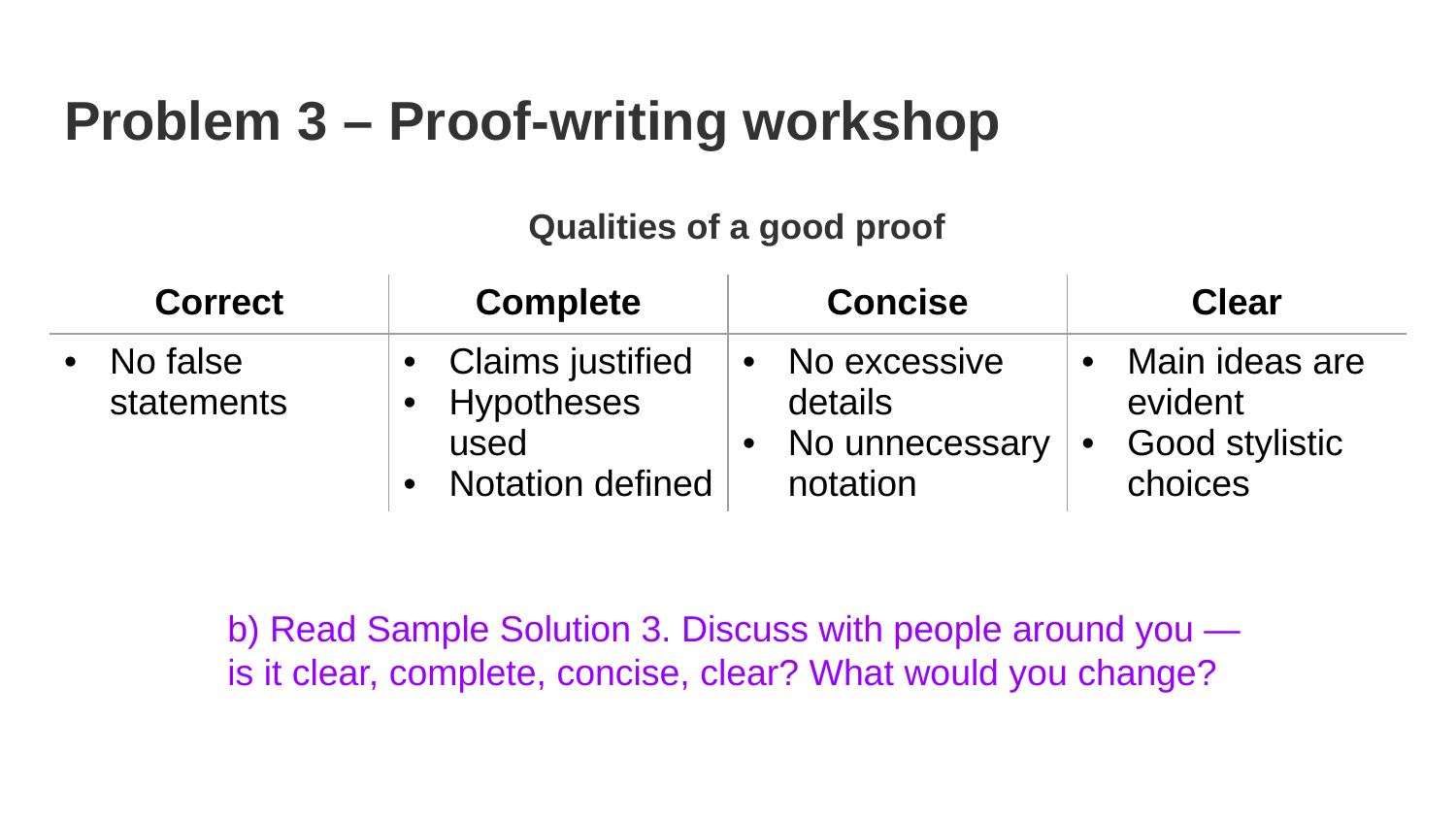

# Problem 3 – Proof-writing workshop
Qualities of a good proof
| Correct | Complete | Concise | Clear |
| --- | --- | --- | --- |
| No false statements | Claims justified Hypotheses used Notation defined | No excessive details No unnecessary notation | Main ideas are evident Good stylistic choices |
b) Read Sample Solution 3. Discuss with people around you —
is it clear, complete, concise, clear? What would you change?